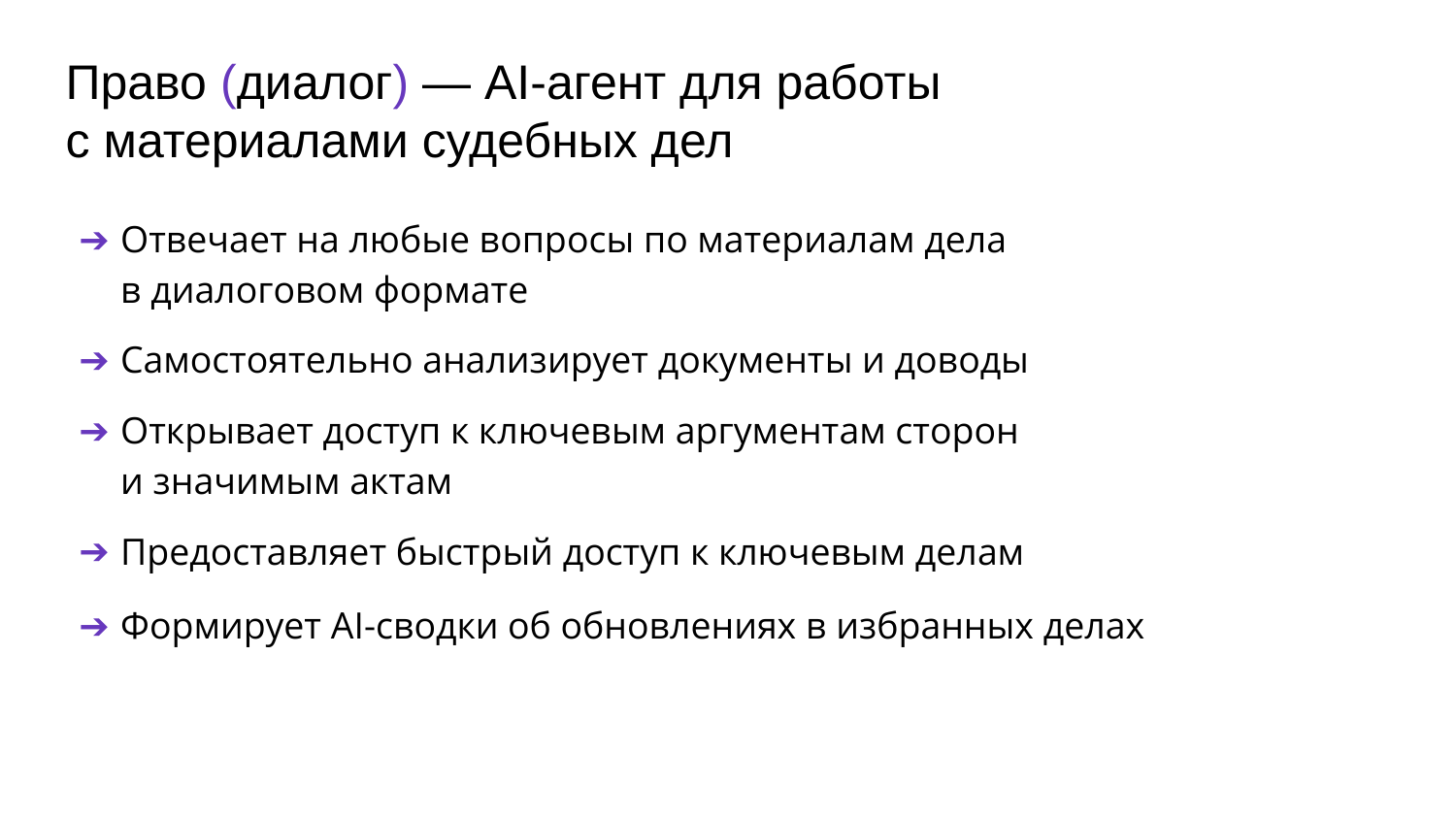

Право (диалог) — AI-агент для работы
с материалами судебных дел
Отвечает на любые вопросы по материалам дела
в диалоговом формате
Самостоятельно анализирует документы и доводы
Открывает доступ к ключевым аргументам сторон
и значимым актам
Предоставляет быстрый доступ к ключевым делам
Формирует AI-сводки об обновлениях в избранных делах